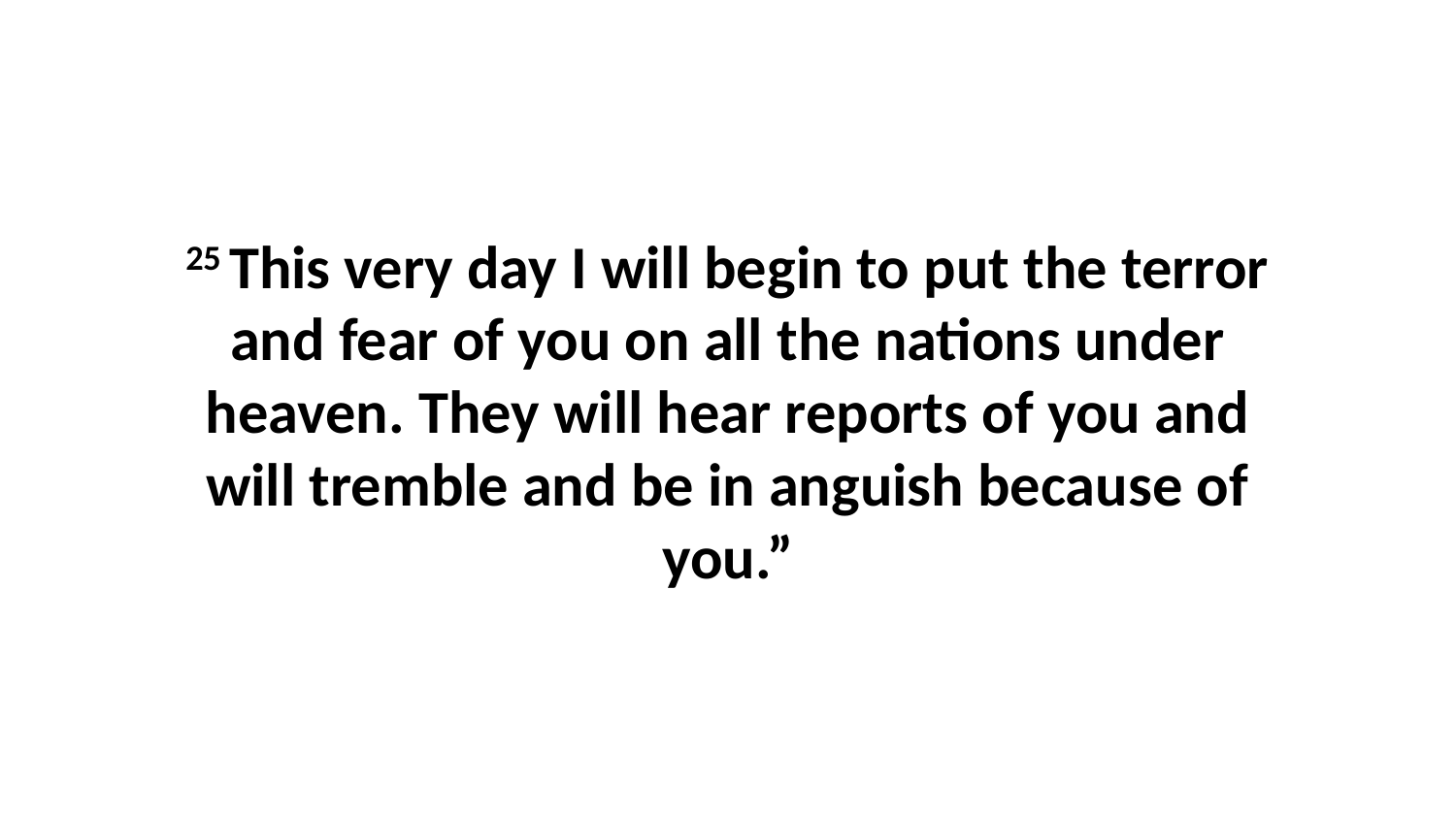

25 This very day I will begin to put the terror and fear of you on all the nations under heaven. They will hear reports of you and will tremble and be in anguish because of you.”